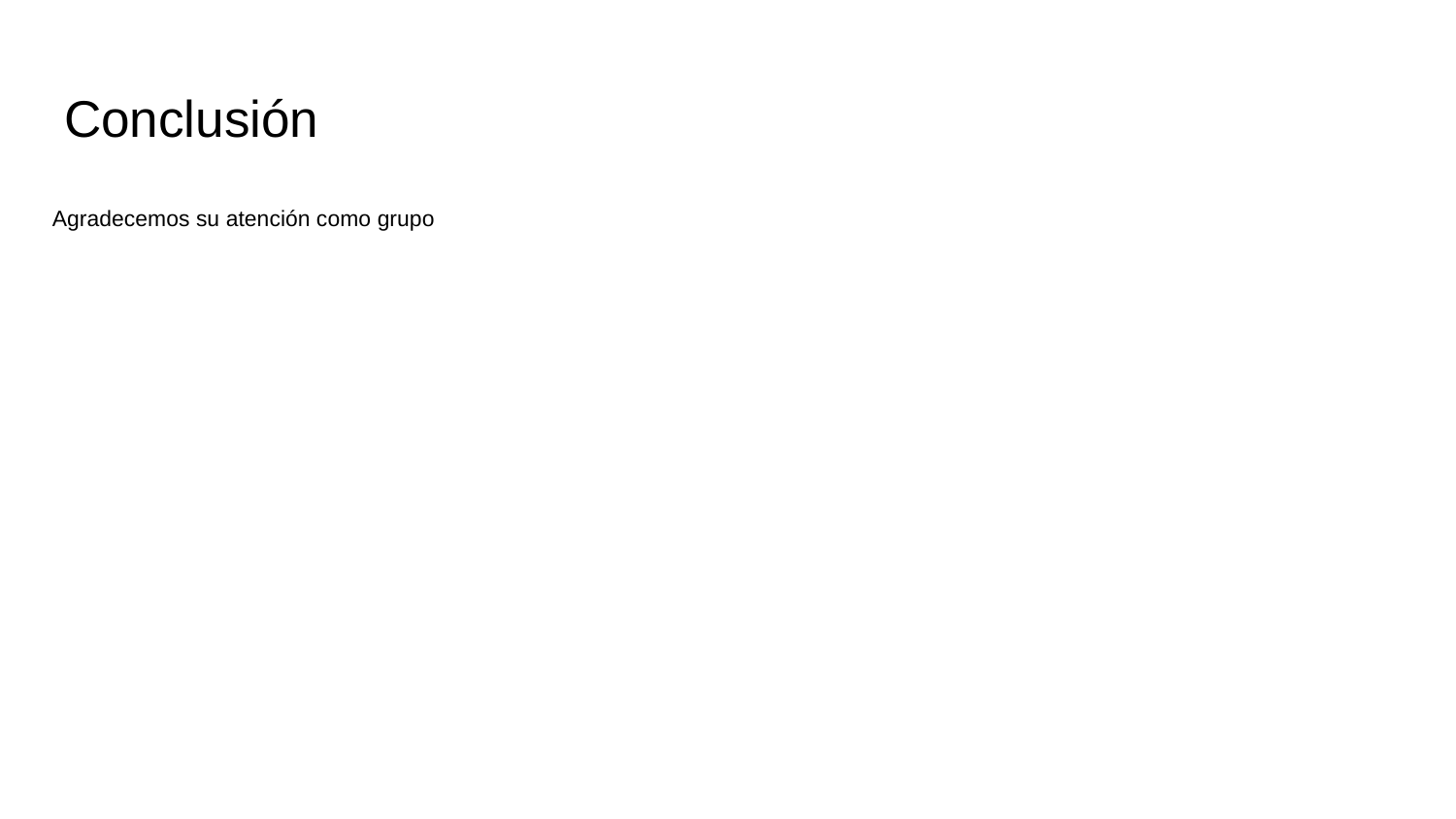

# Conclusión
Agradecemos su atención como grupo